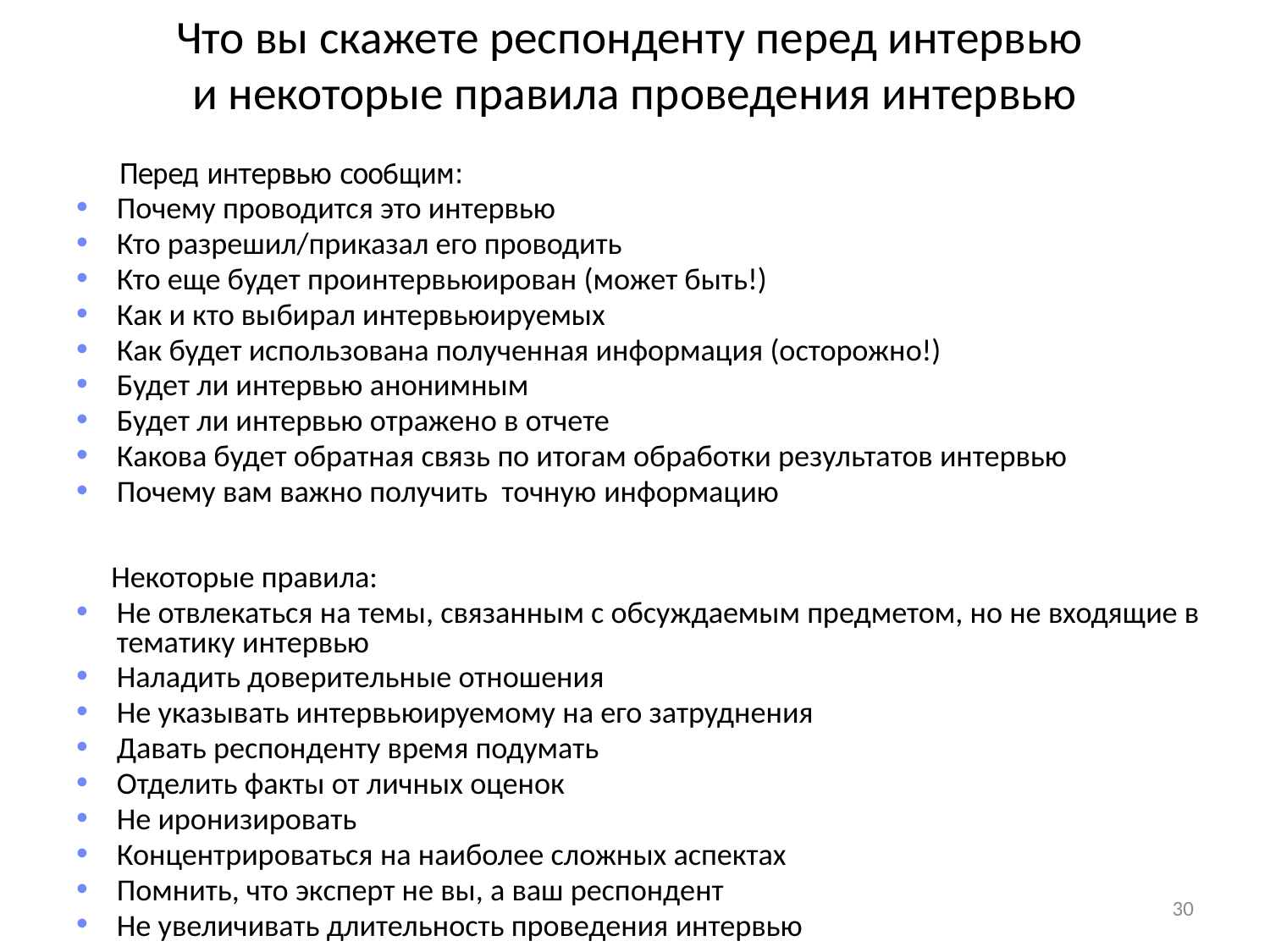

# Что вы скажете респонденту перед интервью и некоторые правила проведения интервью
     Перед интервью сообщим:
Почему проводится это интервью
Кто разрешил/приказал его проводить
Кто еще будет проинтервьюирован (может быть!)
Как и кто выбирал интервьюируемых
Как будет использована полученная информация (осторожно!)
Будет ли интервью анонимным
Будет ли интервью отражено в отчете
Какова будет обратная связь по итогам обработки результатов интервью
Почему вам важно получить  точную информацию

     Некоторые правила:
Hе отвлекаться на темы, связанным с обсуждаемым предметом, но не входящие в тематику интервью
Наладить доверительные отношения
Не указывать интервьюируемому на его затруднения
Давать респонденту время подумать
Отделить факты от личных оценок
Не иронизировать
Концентрироваться на наиболее сложных аспектах
Помнить, что эксперт не вы, а ваш респондент
Не увеличивать длительность проведения интервью

30